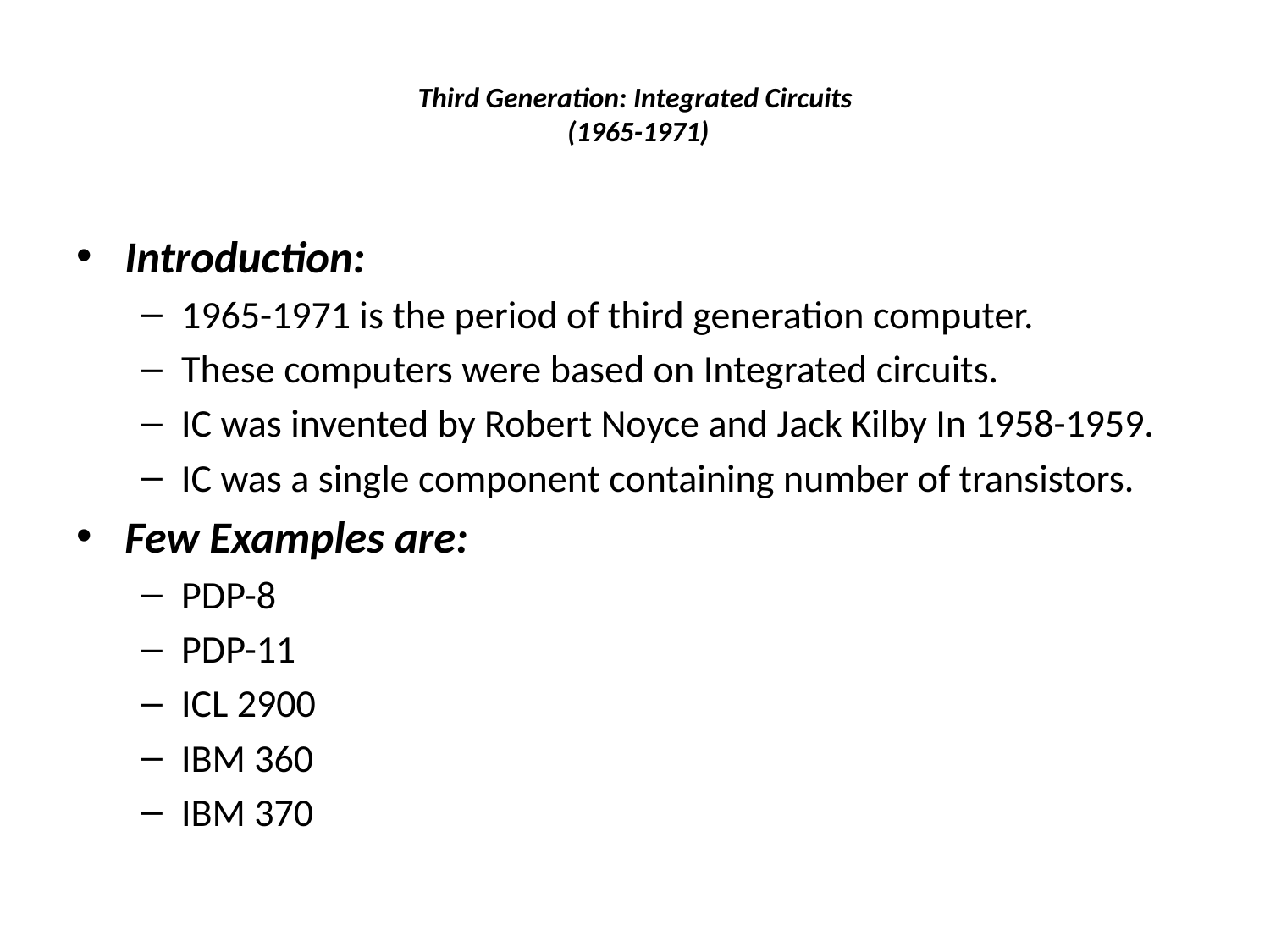

# Third Generation: Integrated Circuits  (1965-1971)
Introduction:
1965-1971 is the period of third generation computer.
These computers were based on Integrated circuits.
IC was invented by Robert Noyce and Jack Kilby In 1958-1959.
IC was a single component containing number of transistors.
Few Examples are:
PDP-8
PDP-11
ICL 2900
IBM 360
IBM 370